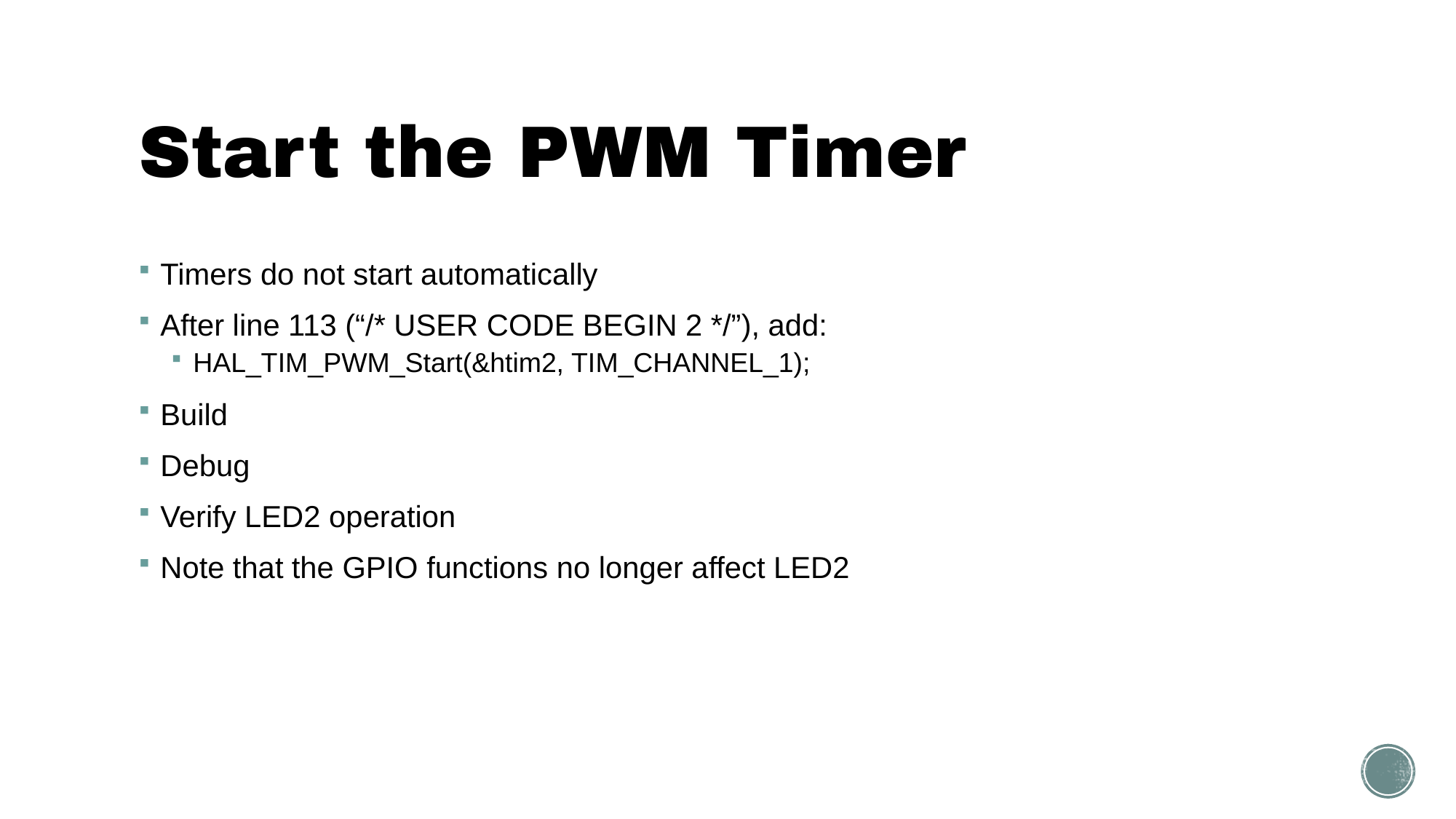

# Start the PWM Timer
Timers do not start automatically
After line 113 (“/* USER CODE BEGIN 2 */”), add:
HAL_TIM_PWM_Start(&htim2, TIM_CHANNEL_1);
Build
Debug
Verify LED2 operation
Note that the GPIO functions no longer affect LED2